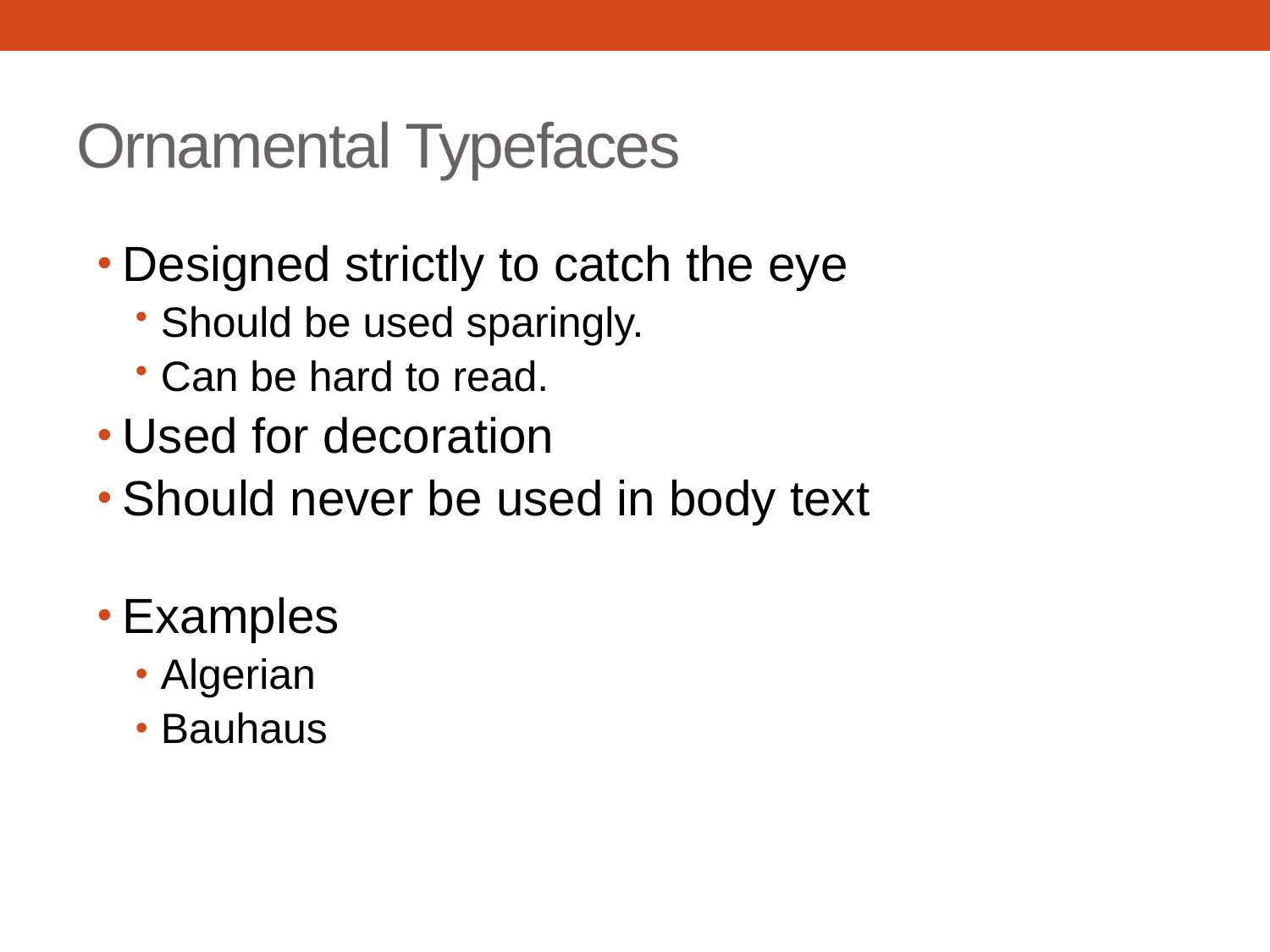

# Ornamental Typefaces
Designed strictly to catch the eye
Should be used sparingly.
Can be hard to read.
Used for decoration
Should never be used in body text

Examples
Algerian
Bauhaus